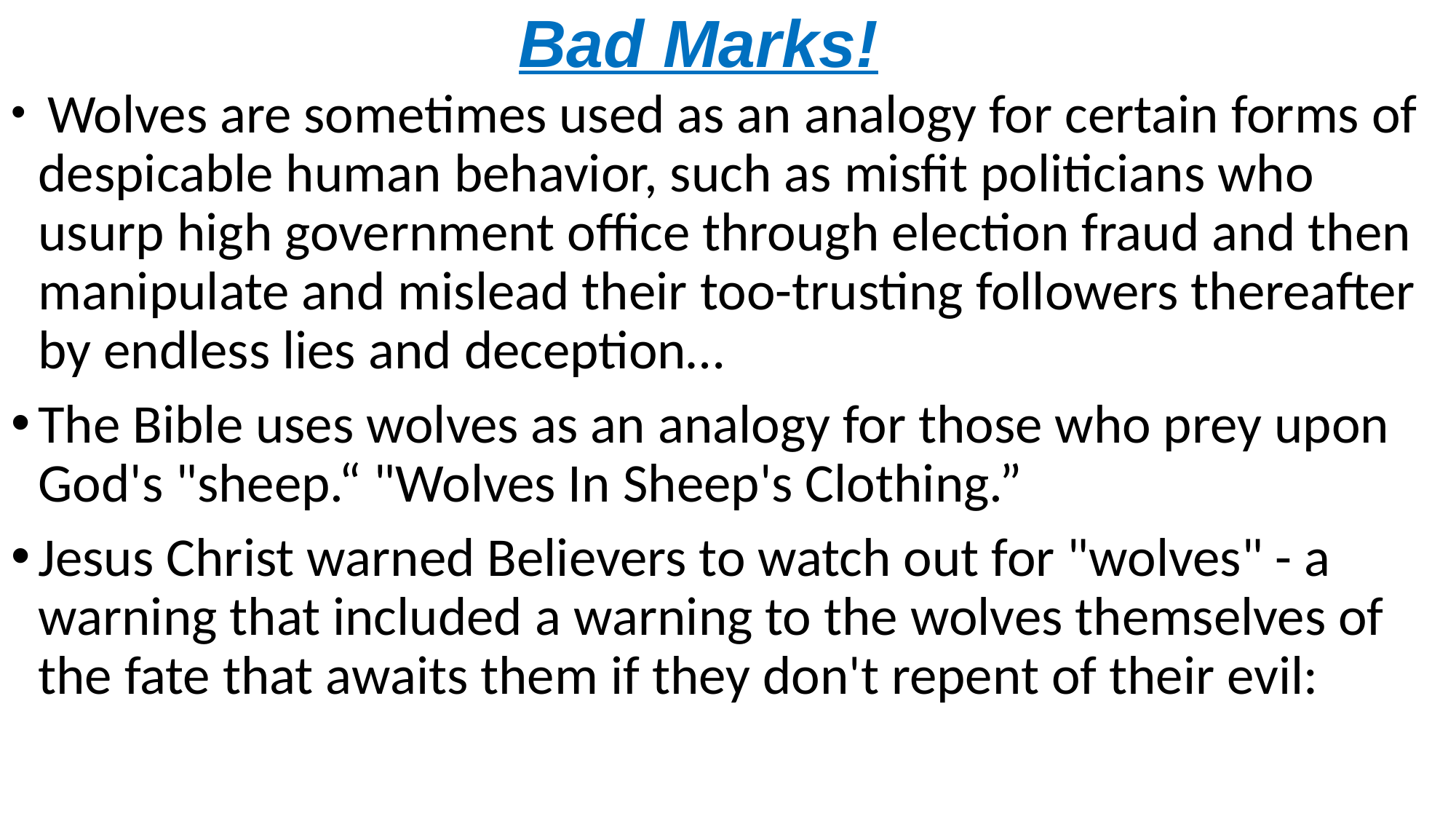

# Bad Marks!
 Wolves are sometimes used as an analogy for certain forms of despicable human behavior, such as misfit politicians who usurp high government office through election fraud and then manipulate and mislead their too-trusting followers thereafter by endless lies and deception…
The Bible uses wolves as an analogy for those who prey upon God's "sheep.“ "Wolves In Sheep's Clothing.”
Jesus Christ warned Believers to watch out for "wolves" - a warning that included a warning to the wolves themselves of the fate that awaits them if they don't repent of their evil: